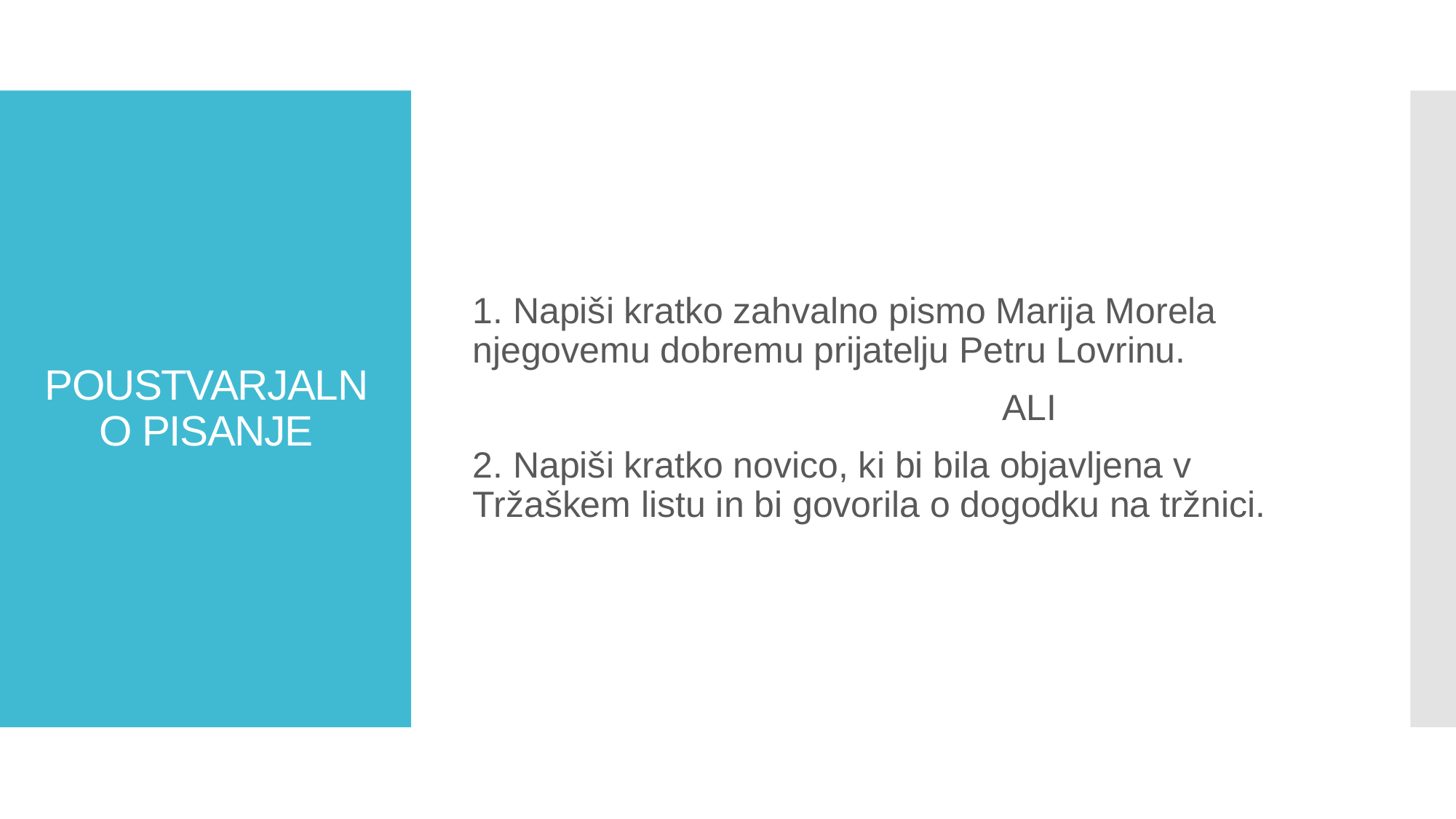

1. Napiši kratko zahvalno pismo Marija Morela njegovemu dobremu prijatelju Petru Lovrinu.
                                                    ALI
2. Napiši kratko novico, ki bi bila objavljena v Tržaškem listu in bi govorila o dogodku na tržnici.
# POUSTVARJALNO PISANJE